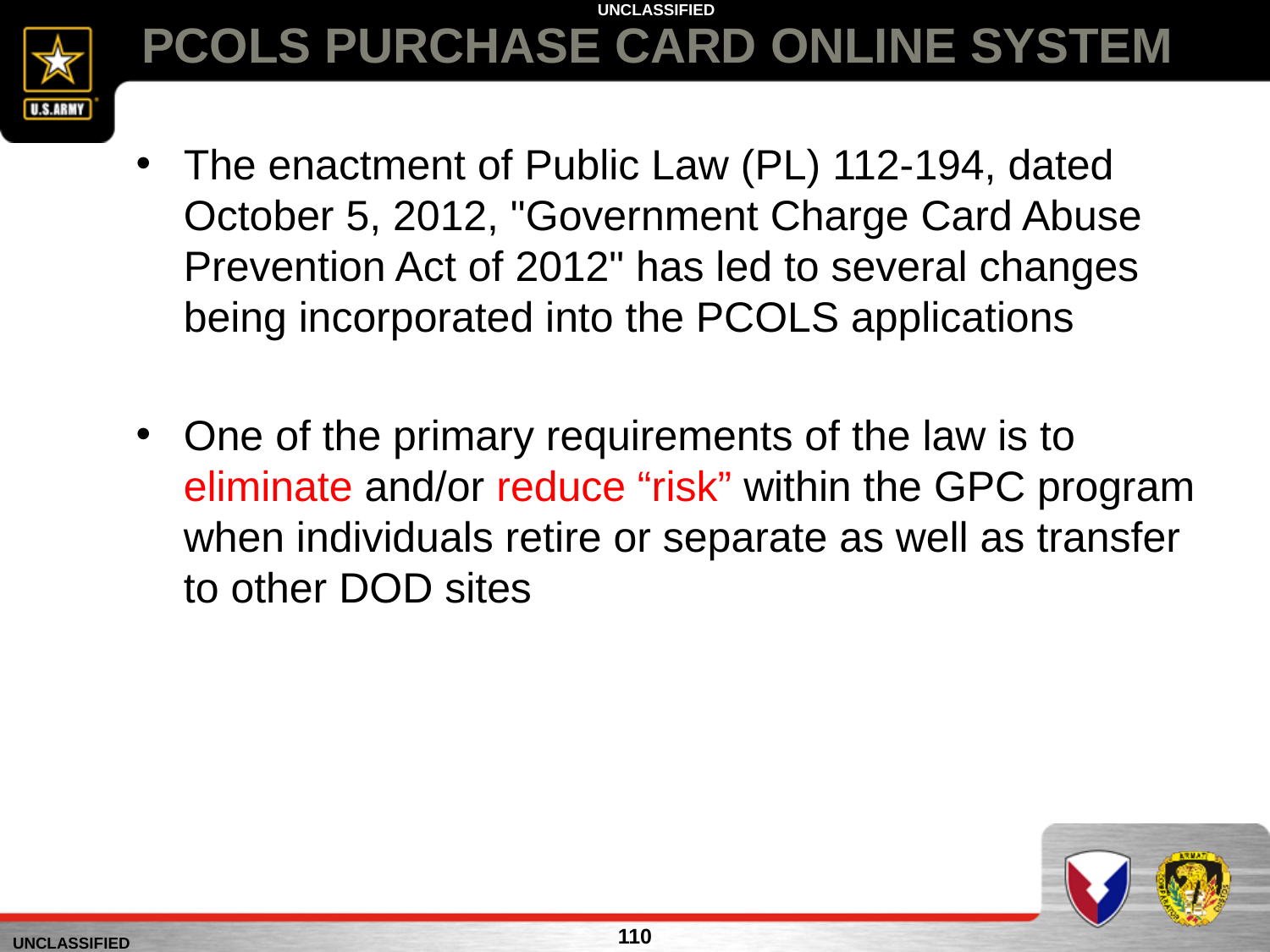

# PCOLS PURCHASE CARD ONLINE SYSTEM
The enactment of Public Law (PL) 112-194, dated October 5, 2012, "Government Charge Card Abuse Prevention Act of 2012" has led to several changes being incorporated into the PCOLS applications

One of the primary requirements of the law is to eliminate and/or reduce “risk” within the GPC program when individuals retire or separate as well as transfer to other DOD sites
110